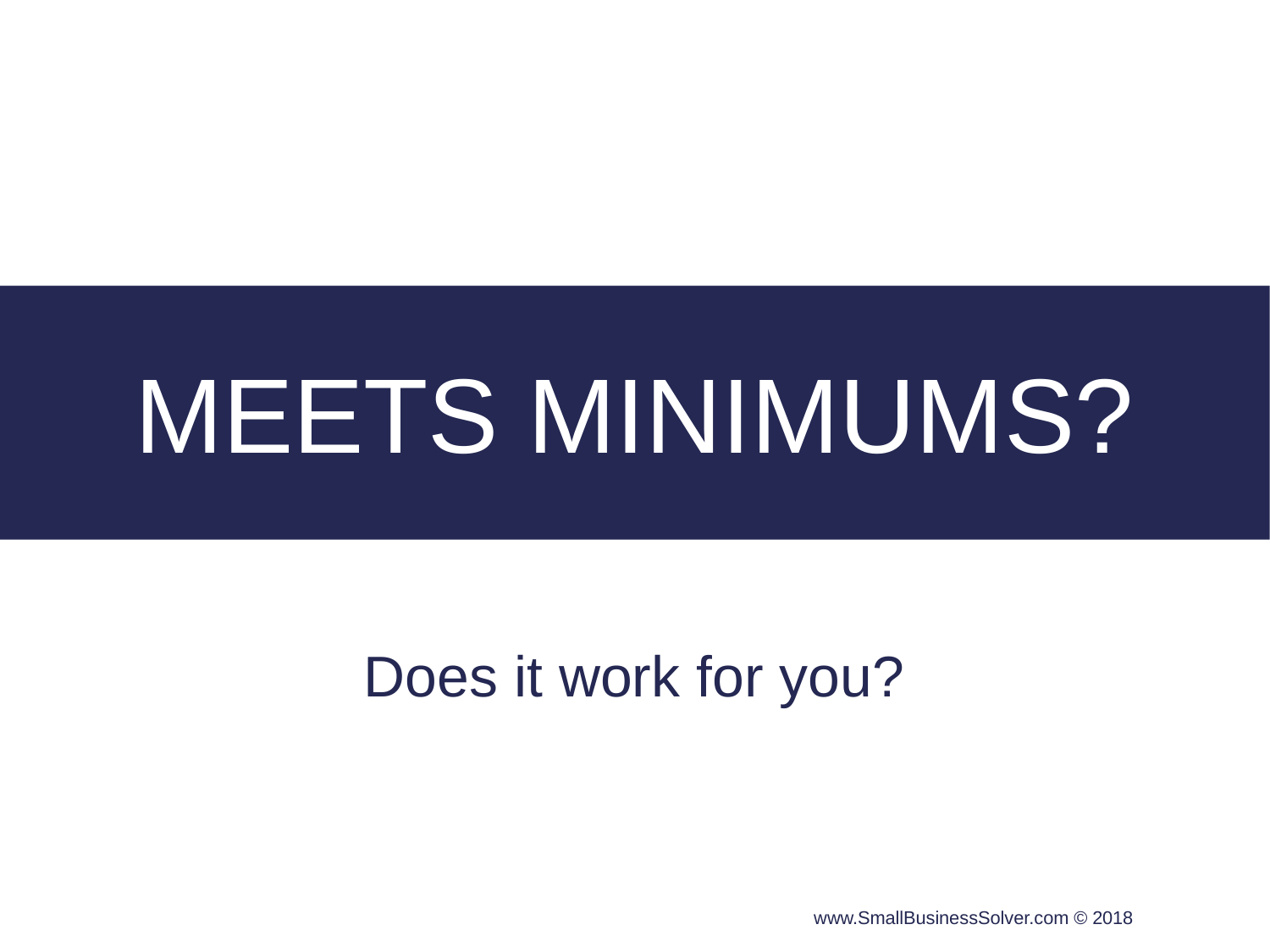

# Meets Minimums?

Does it work for you?
www.SmallBusinessSolver.com © 2018